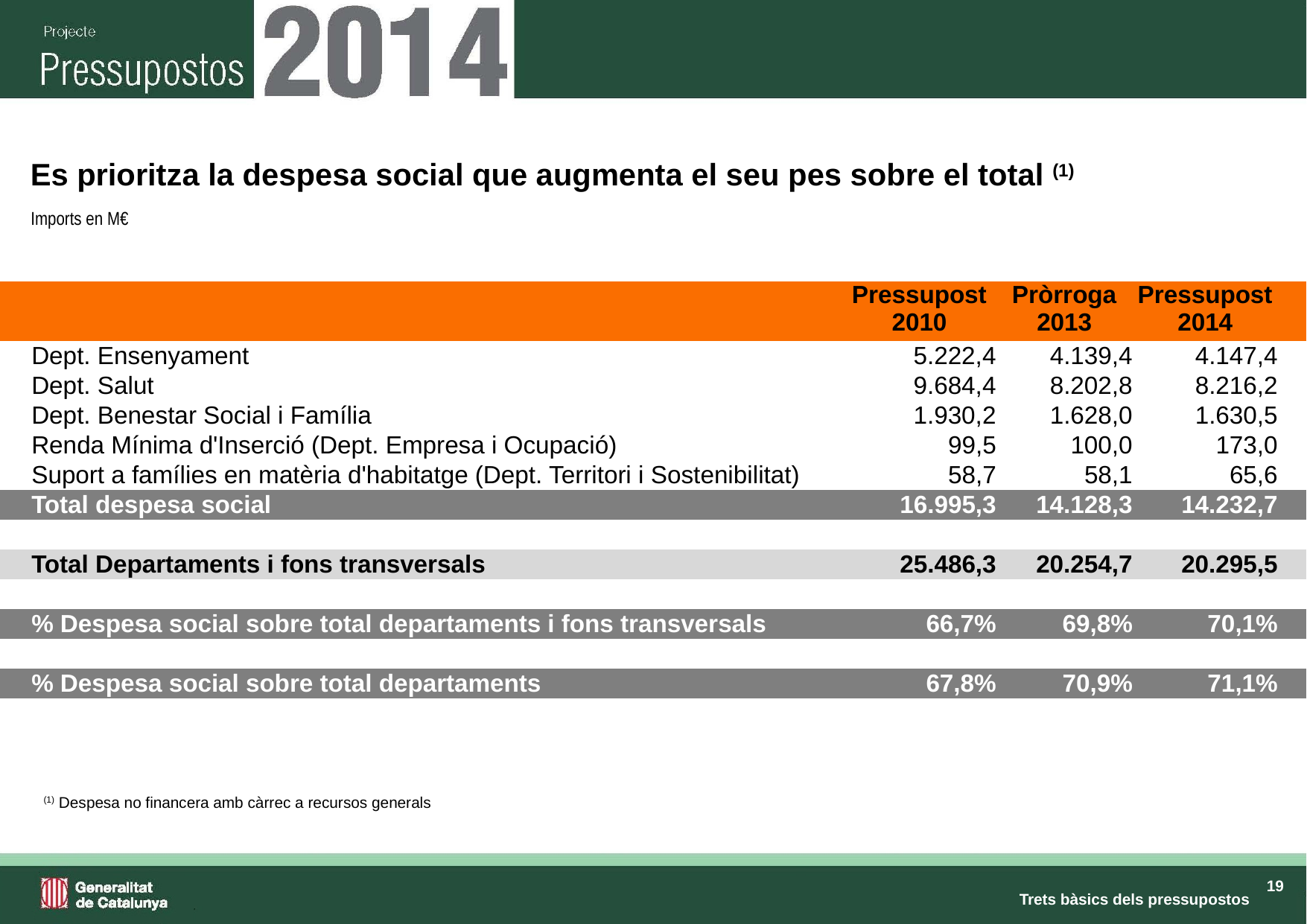

# Es prioritza la despesa social que augmenta el seu pes sobre el total (1)
Imports en M€
|  |  | Pressupost 2010 | Pròrroga 2013 | Pressupost 2014 |  |
| --- | --- | --- | --- | --- | --- |
|  | Dept. Ensenyament | 5.222,4 | 4.139,4 | 4.147,4 |  |
|  | Dept. Salut | 9.684,4 | 8.202,8 | 8.216,2 |  |
|  | Dept. Benestar Social i Família | 1.930,2 | 1.628,0 | 1.630,5 |  |
|  | Renda Mínima d'Inserció (Dept. Empresa i Ocupació) | 99,5 | 100,0 | 173,0 |  |
|  | Suport a famílies en matèria d'habitatge (Dept. Territori i Sostenibilitat) | 58,7 | 58,1 | 65,6 |  |
|  | Total despesa social | 16.995,3 | 14.128,3 | 14.232,7 |  |
|  |  |  |  |  |  |
|  | Total Departaments i fons transversals | 25.486,3 | 20.254,7 | 20.295,5 |  |
|  |  |  |  |  |  |
|  | % Despesa social sobre total departaments i fons transversals | 66,7% | 69,8% | 70,1% |  |
|  |  |  |  |  |  |
|  | % Despesa social sobre total departaments | 67,8% | 70,9% | 71,1% |  |
(1) Despesa no financera amb càrrec a recursos generals
Trets bàsics dels pressupostos